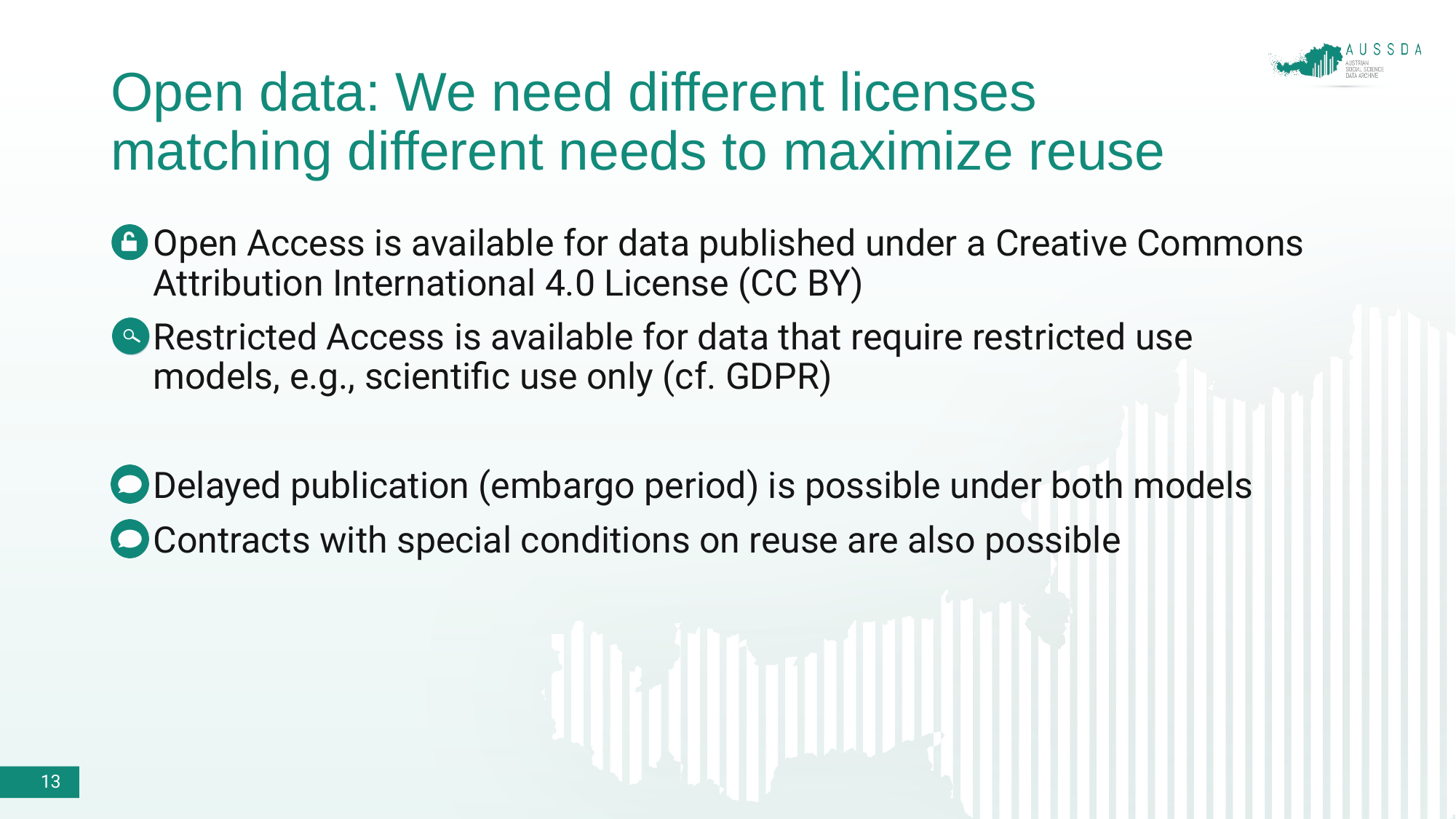

# Open data: We need different licenses matching different needs to maximize reuse
Open Access is available for data published under a Creative Commons Attribution International 4.0 License (CC BY)
Restricted Access is available for data that require restricted use models, e.g., scientific use only (cf. GDPR)

Delayed publication (embargo period) is possible under both models
Contracts with special conditions on reuse are also possible
13